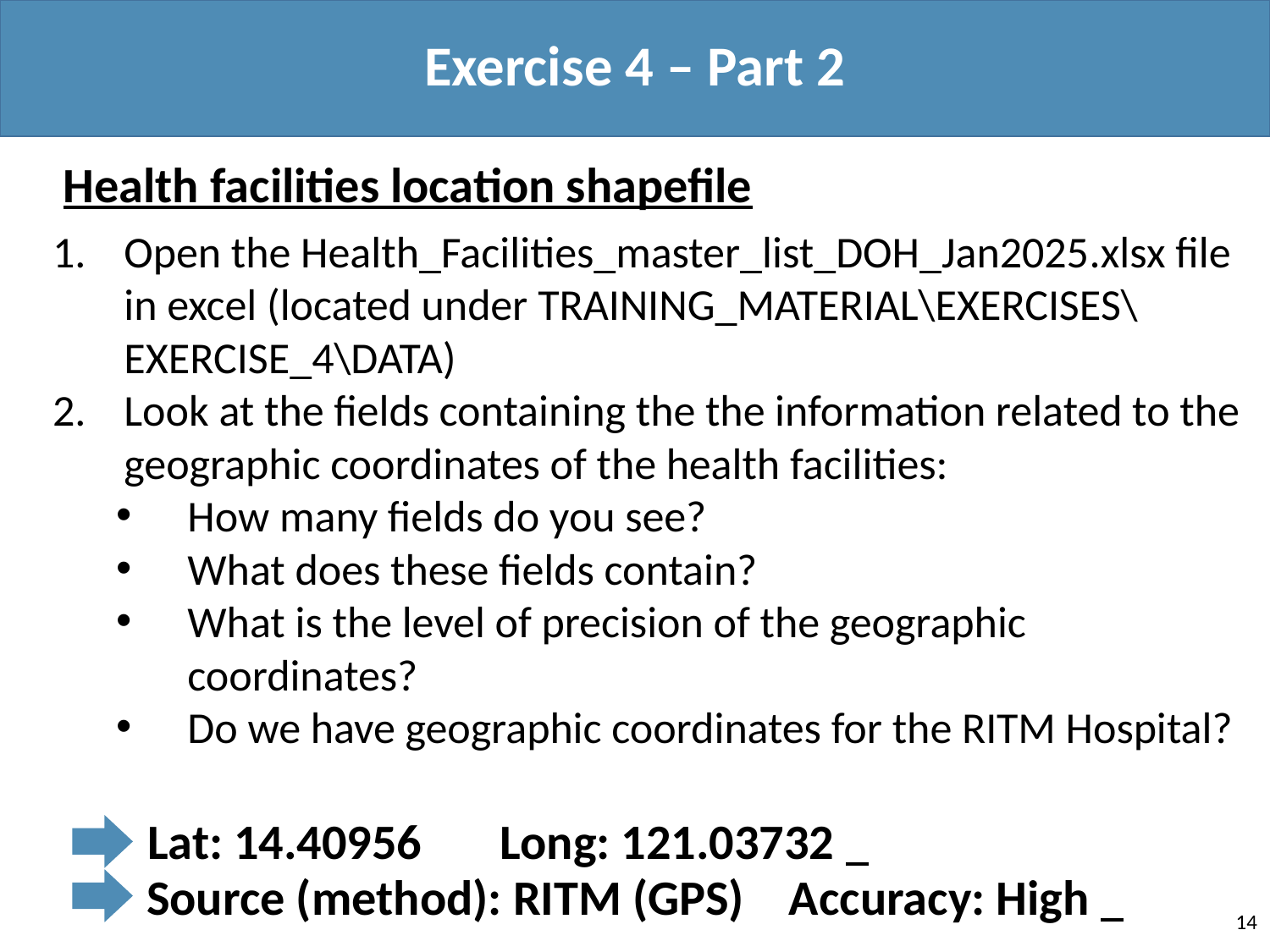

Exercise 4 – Part 2
Health facilities location shapefile
Open the Health_Facilities_master_list_DOH_Jan2025.xlsx file in excel (located under TRAINING_MATERIAL\EXERCISES\EXERCISE_4\DATA)
Look at the fields containing the the information related to the geographic coordinates of the health facilities:
How many fields do you see?
What does these fields contain?
What is the level of precision of the geographic coordinates?
Do we have geographic coordinates for the RITM Hospital?
Lat: 14.40956       Long: 121.03732

Source (method): RITM (GPS)    Accuracy: High

14